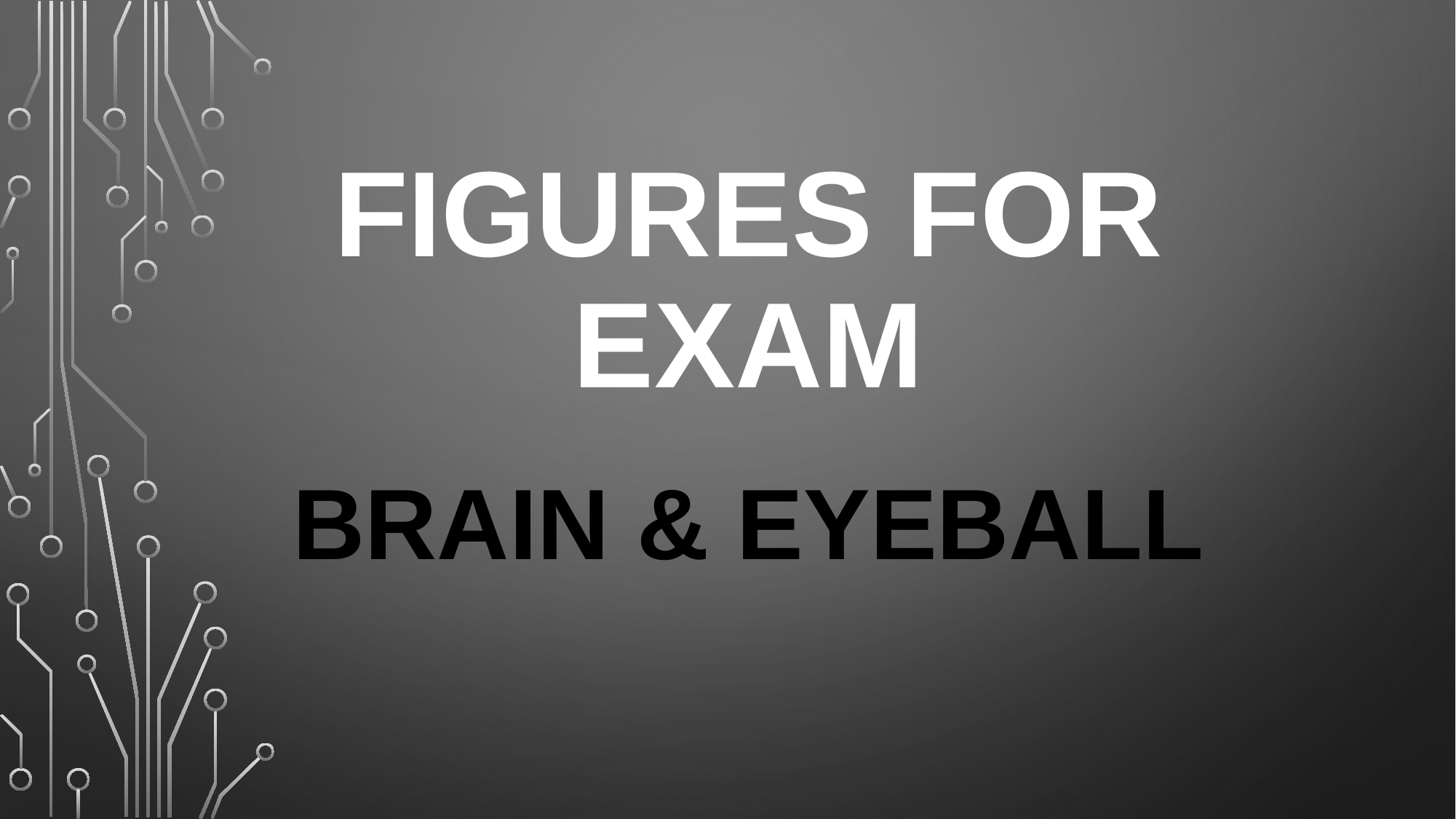

# Figures for exam
Brain & eyeball